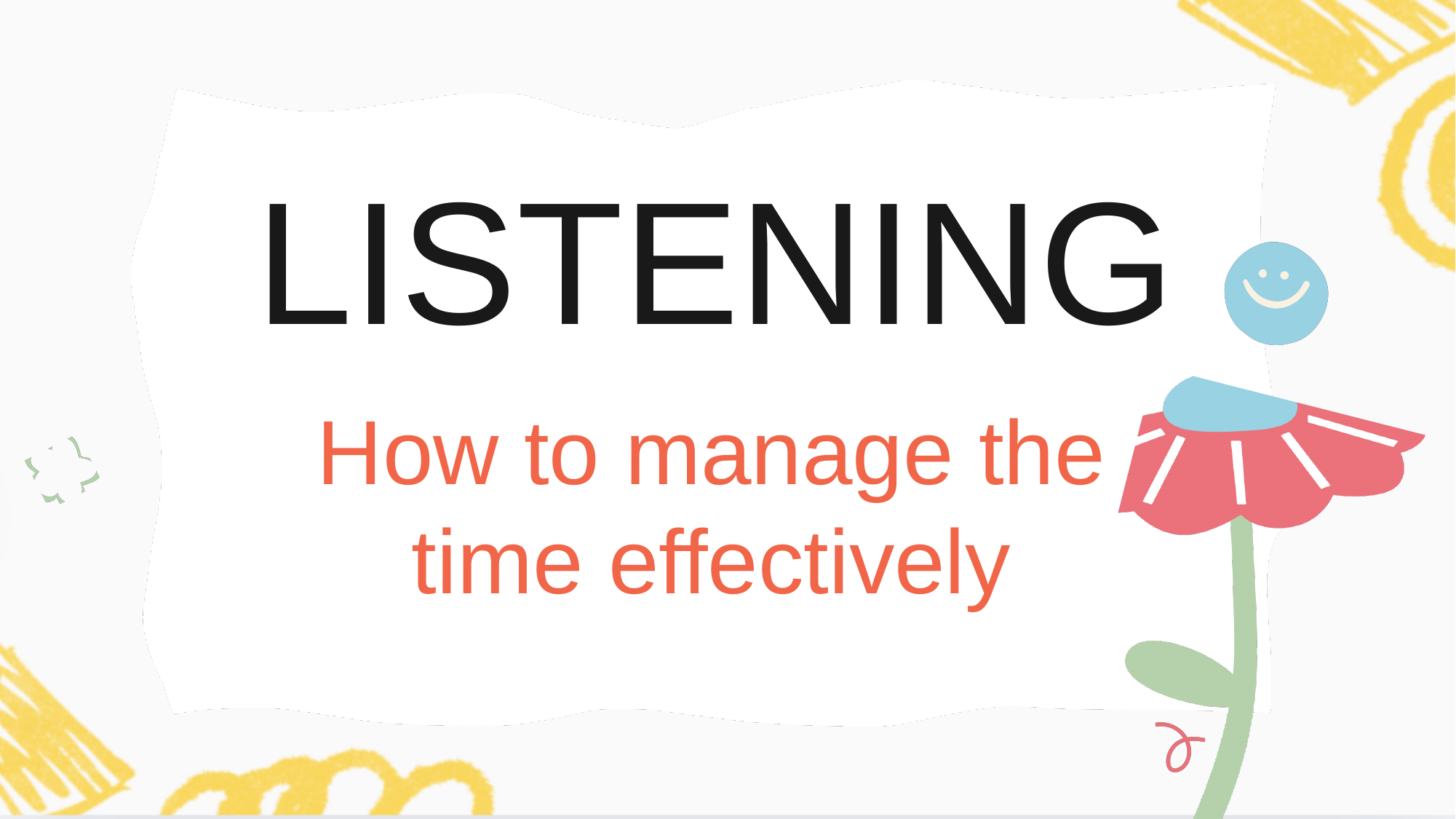

LISTENING
How to manage the time effectively